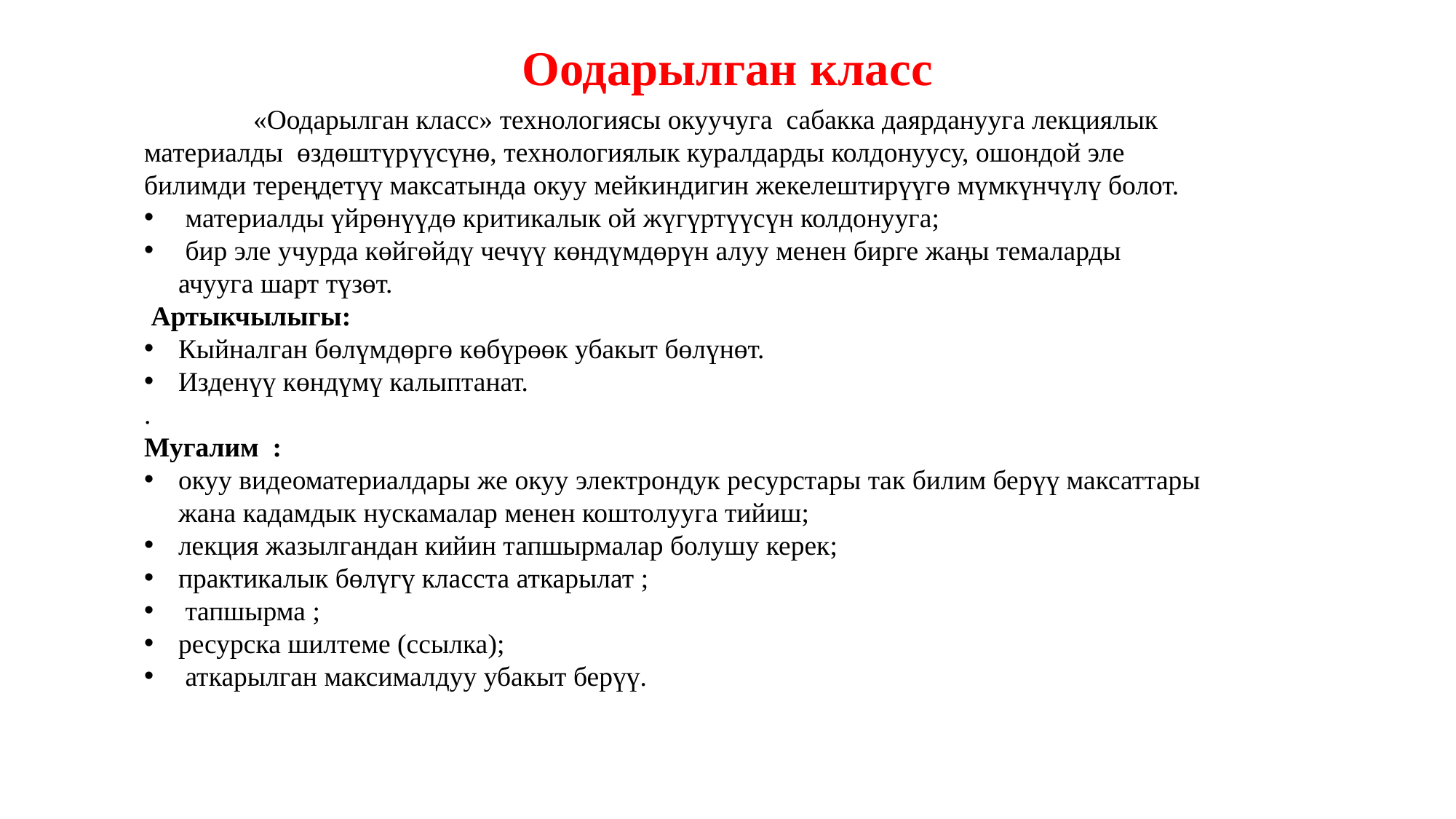

# Оодарылган класс
	«Оодарылган класс» технологиясы окуучуга  сабакка даярданууга лекциялык материалды  өздөштүрүүсүнө, технологиялык куралдарды колдонуусу, ошондой эле билимди тереңдетүү максатында окуу мейкиндигин жекелештирүүгө мүмкүнчүлү болот.
 материалды үйрөнүүдө критикалык ой жүгүртүүсүн колдонууга;
 бир эле учурда көйгөйдү чечүү көндүмдөрүн алуу менен бирге жаңы темаларды ачууга шарт түзөт.
 Артыкчылыгы:
Кыйналган бөлүмдөргө көбүрөөк убакыт бөлүнөт.
Изденүү көндүмү калыптанат.
.
Мугалим  :
окуу видеоматериалдары же окуу электрондук ресурстары так билим берүү максаттары жана кадамдык нускамалар менен коштолууга тийиш;
лекция жазылгандан кийин тапшырмалар болушу керек;
практикалык бөлүгү класста аткарылат ;
 тапшырма ;
ресурска шилтеме (ссылка);
 аткарылган максималдуу убакыт берүү.